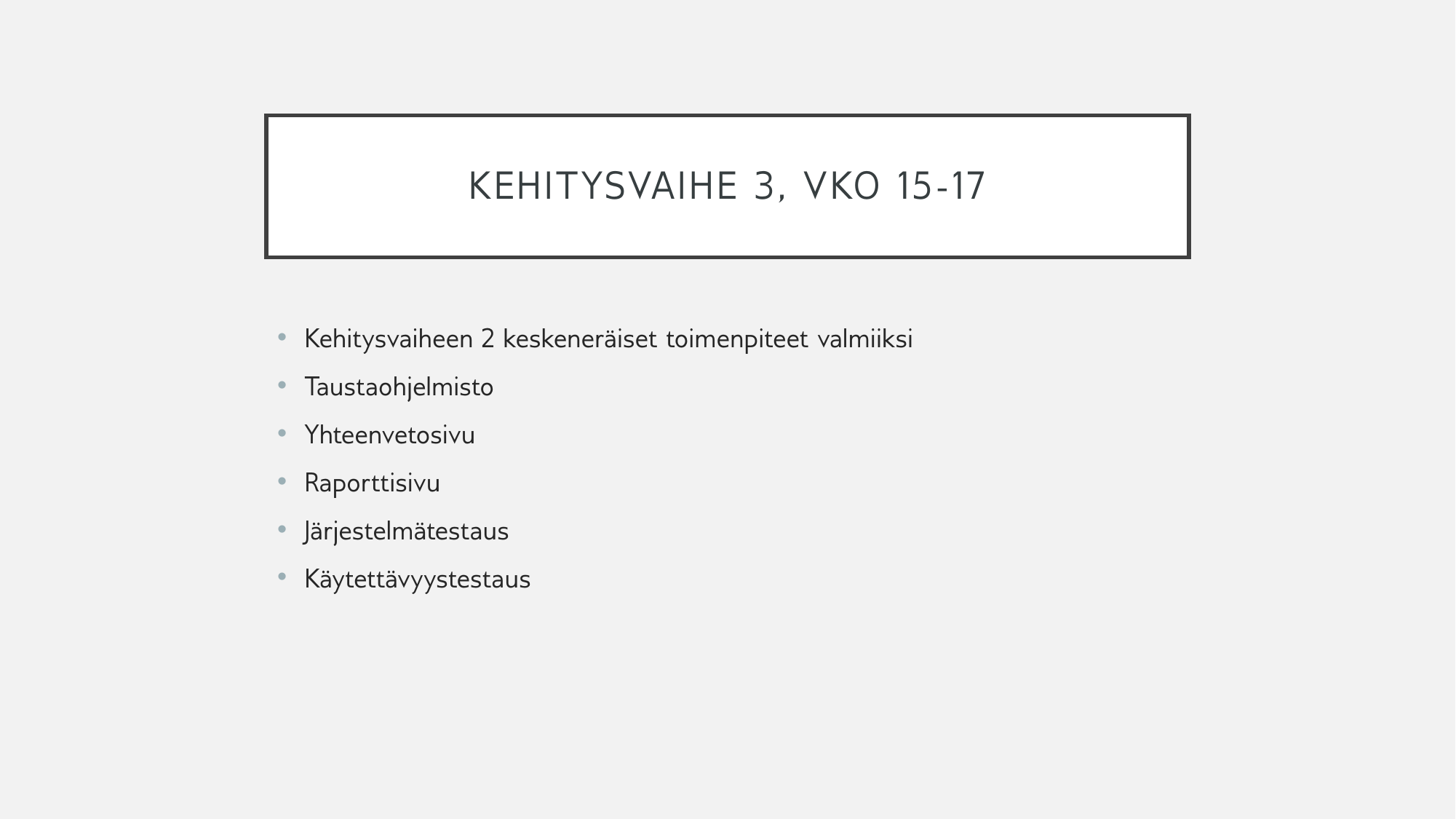

# Kehitysvaihe 3, vko 15-17
Kehitysvaiheen 2 keskeneräiset toimenpiteet valmiiksi
Taustaohjelmisto
Yhteenvetosivu
Raporttisivu
Järjestelmätestaus
Käytettävyystestaus